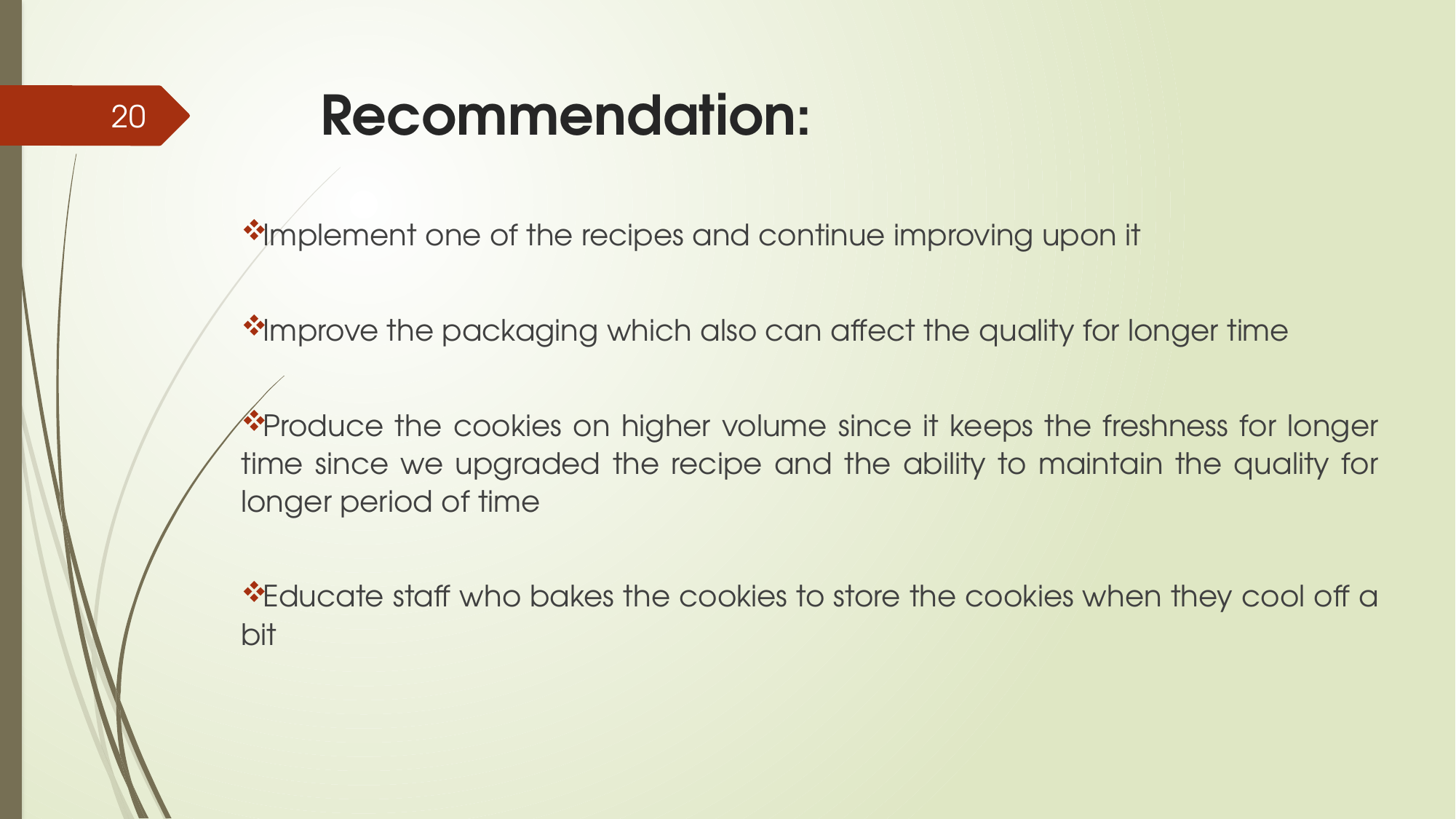

# Recommendation:
20
Implement one of the recipes and continue improving upon it

Improve the packaging which also can affect the quality for longer time

Produce the cookies on higher volume since it keeps the freshness for longer time since we upgraded the recipe and the ability to maintain the quality for longer period of time

Educate staff who bakes the cookies to store the cookies when they cool off a bit